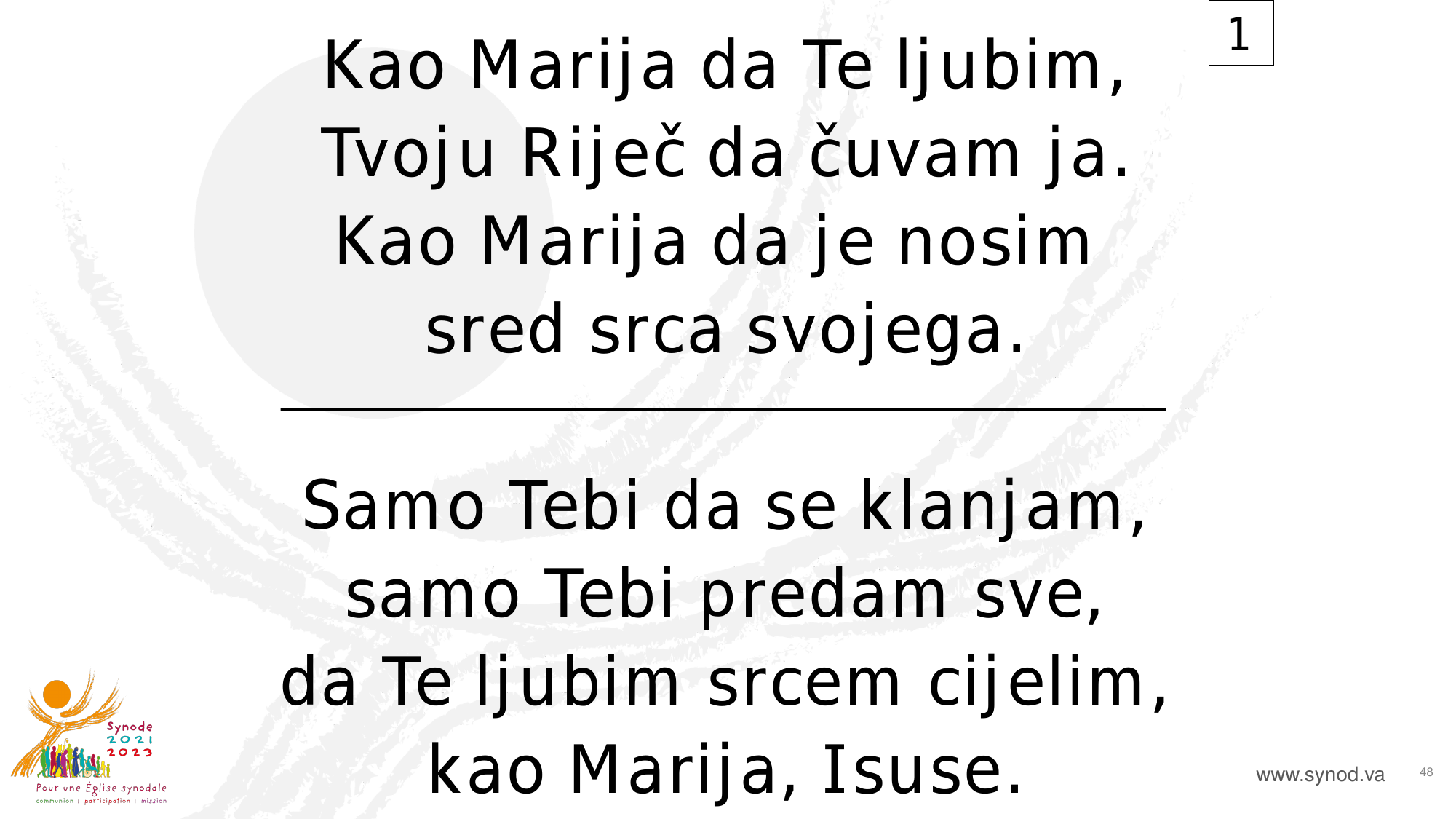

1
Kao Marija da Te ljubim,
Tvoju Riječ da čuvam ja.
Kao Marija da je nosim
sred srca svojega.

Samo Tebi da se klanjam,
samo Tebi predam sve,
da Te ljubim srcem cijelim,
kao Marija, Isuse.

48